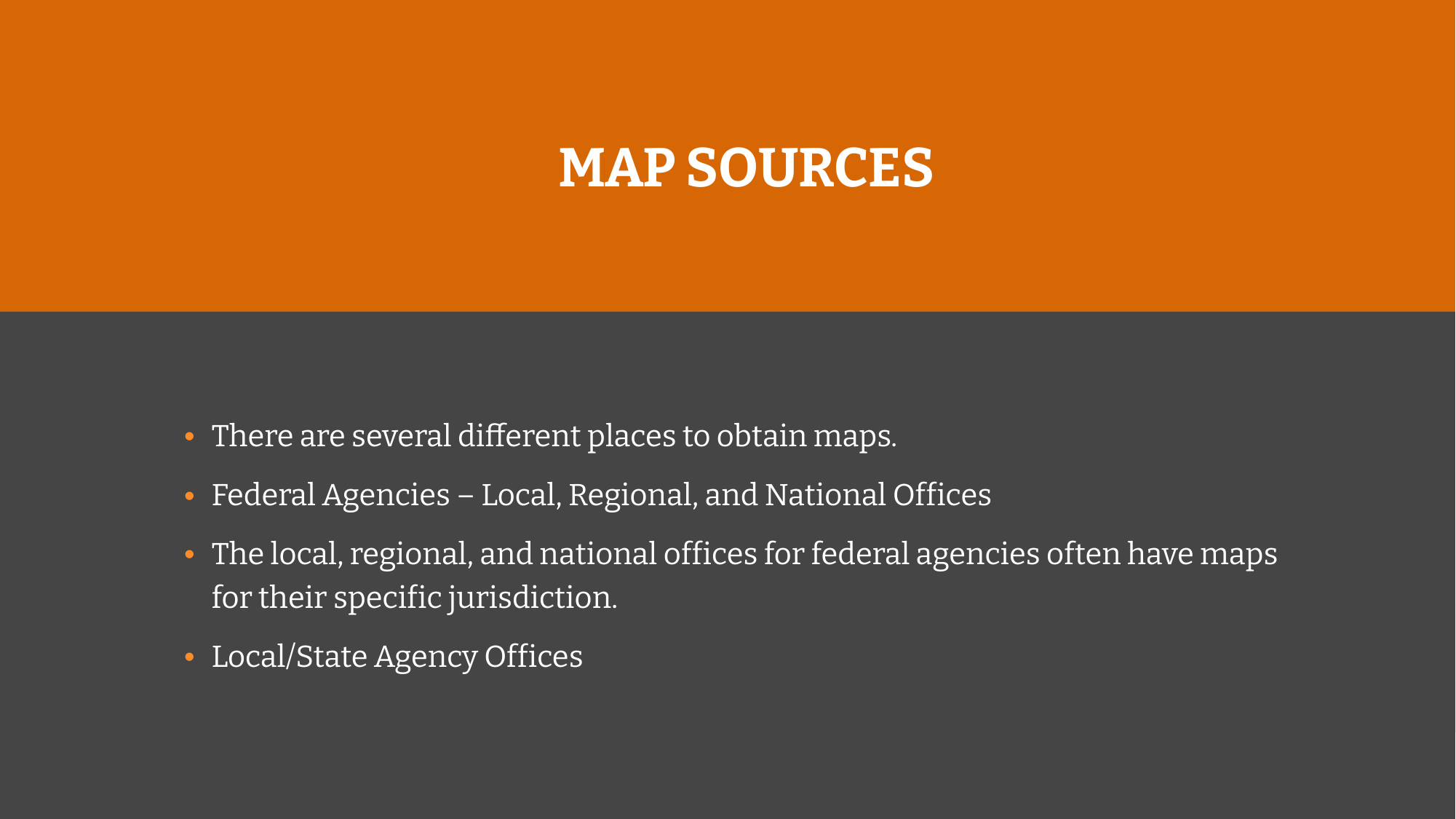

# Map Sources

There are several different places to obtain maps.
Federal Agencies – Local, Regional, and National Offices
The local, regional, and national offices for federal agencies often have maps for their specific jurisdiction.
Local/State Agency Offices